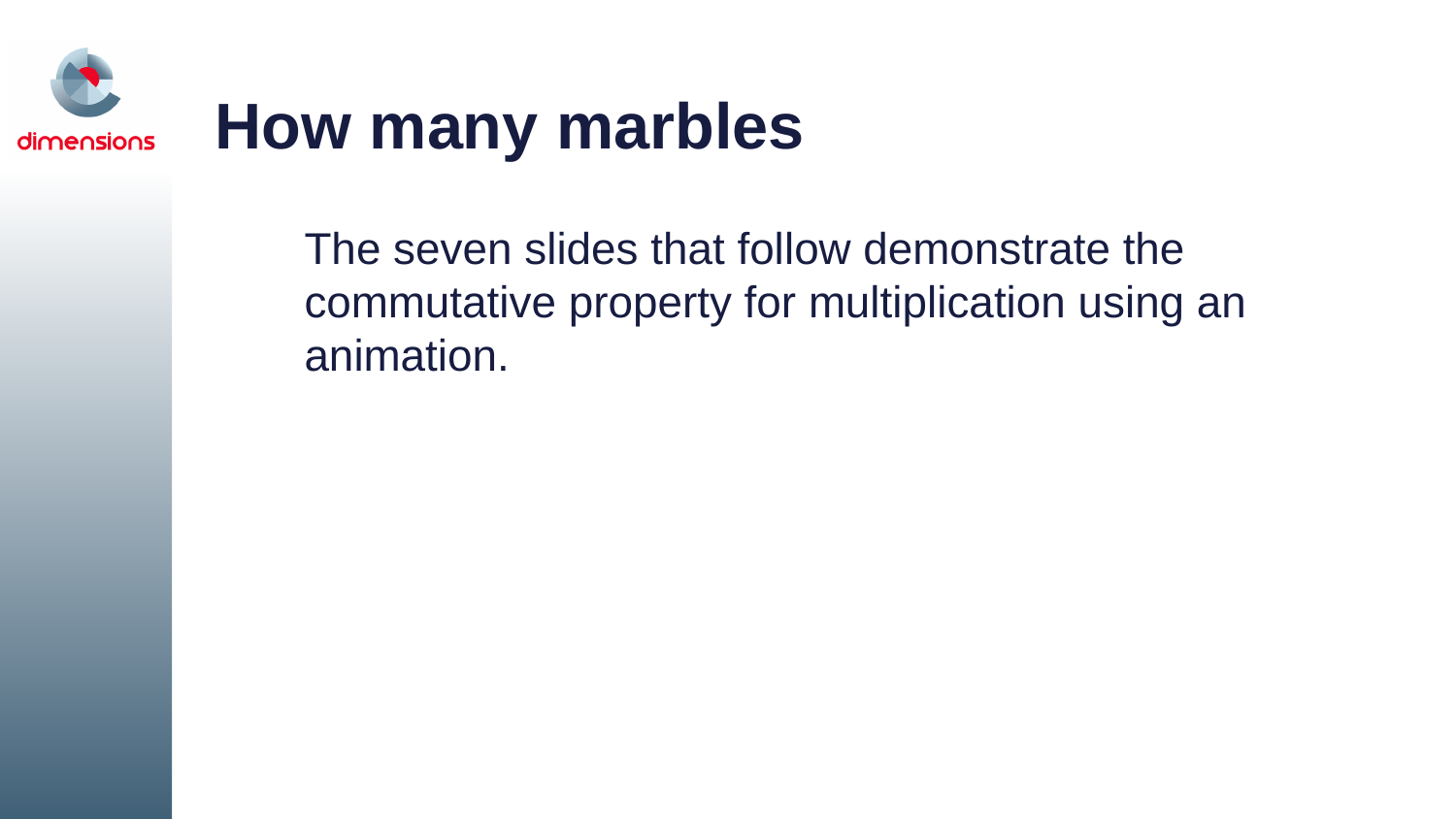

# How many marbles
The seven slides that follow demonstrate the commutative property for multiplication using an animation.